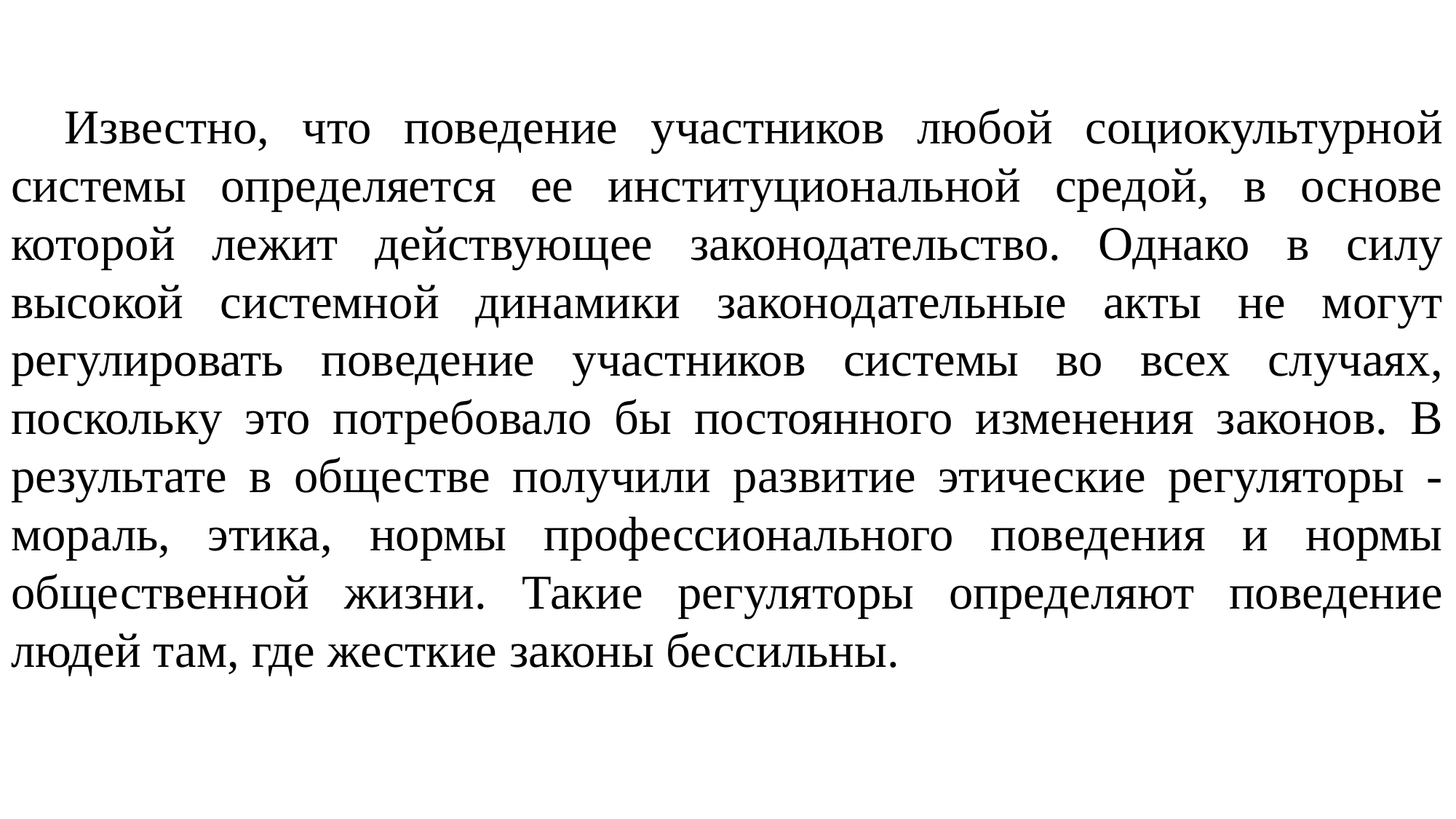

Известно, что поведение участников любой социокультурной системы определяется ее институциональной средой, в основе которой лежит действующее законодательство. Однако в силу высокой системной динамики законодательные акты не могут регулировать поведение участников системы во всех случаях, поскольку это потребовало бы постоянного изменения законов. В результате в обществе получили развитие этические регуляторы - мораль, этика, нормы профессионального поведения и нормы общественной жизни. Такие регуляторы определяют поведение людей там, где жесткие законы бессильны.